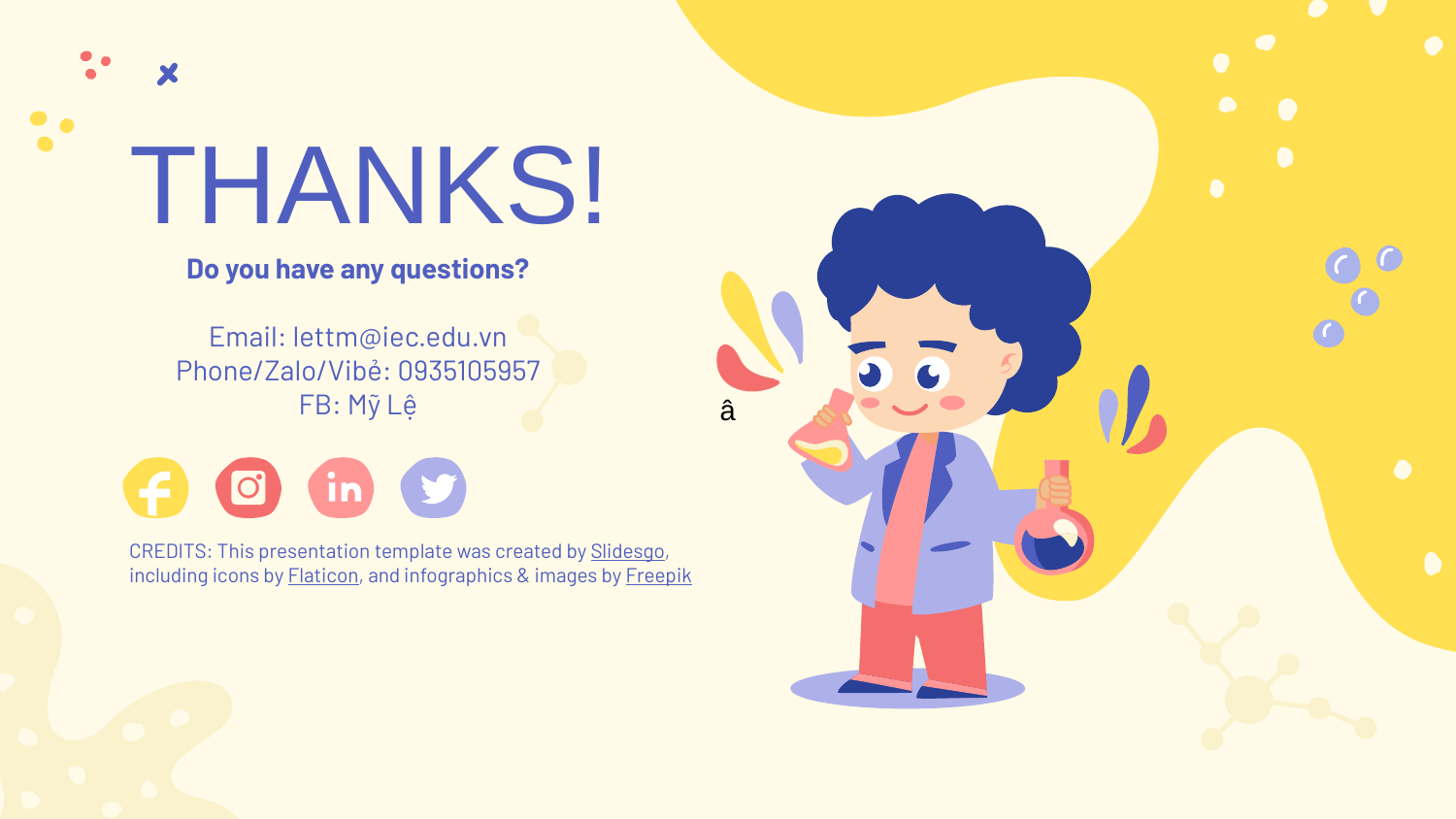

# THANKS!

Do you have any questions?

Email: lettm@iec.edu.vn
Phone/Zalo/Vibẻ: 0935105957
FB: Mỹ Lệ

â